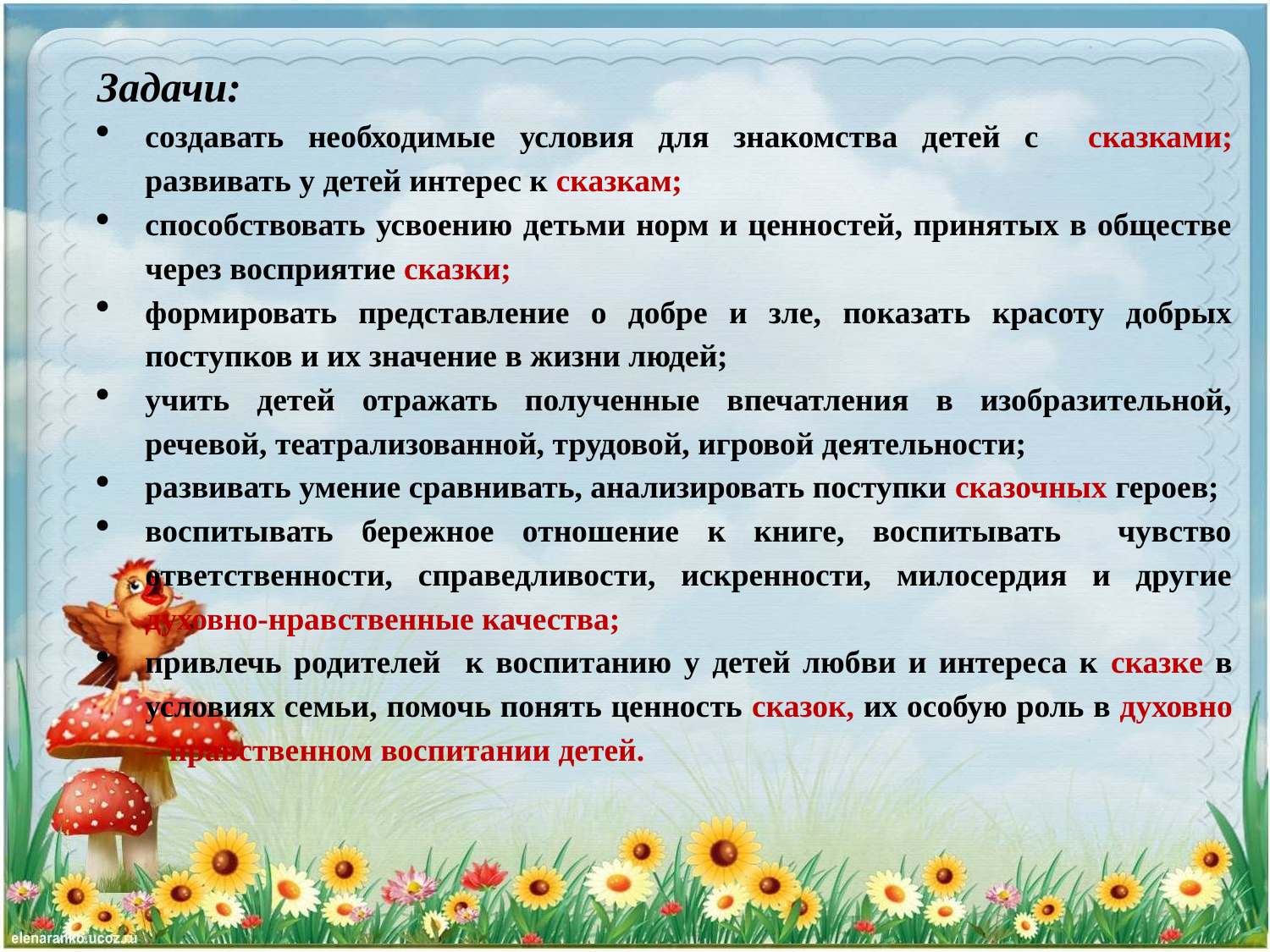

Задачи:
создавать необходимые условия для знакомства детей с  сказками; развивать у детей интерес к сказкам;
способствовать усвоению детьми норм и ценностей, принятых в обществе через восприятие сказки;
формировать представление о добре и зле, показать красоту добрых поступков и их значение в жизни людей;
учить детей отражать полученные впечатления в изобразительной, речевой, театрализованной, трудовой, игровой деятельности;
развивать умение сравнивать, анализировать поступки сказочных героев;
воспитывать бережное отношение к книге, воспитывать  чувство ответственности, справедливости, искренности, милосердия и другие духовно-нравственные качества;
привлечь родителей  к воспитанию у детей любви и интереса к сказке в условиях семьи, помочь понять ценность сказок, их особую роль в духовно – нравственном воспитании детей.